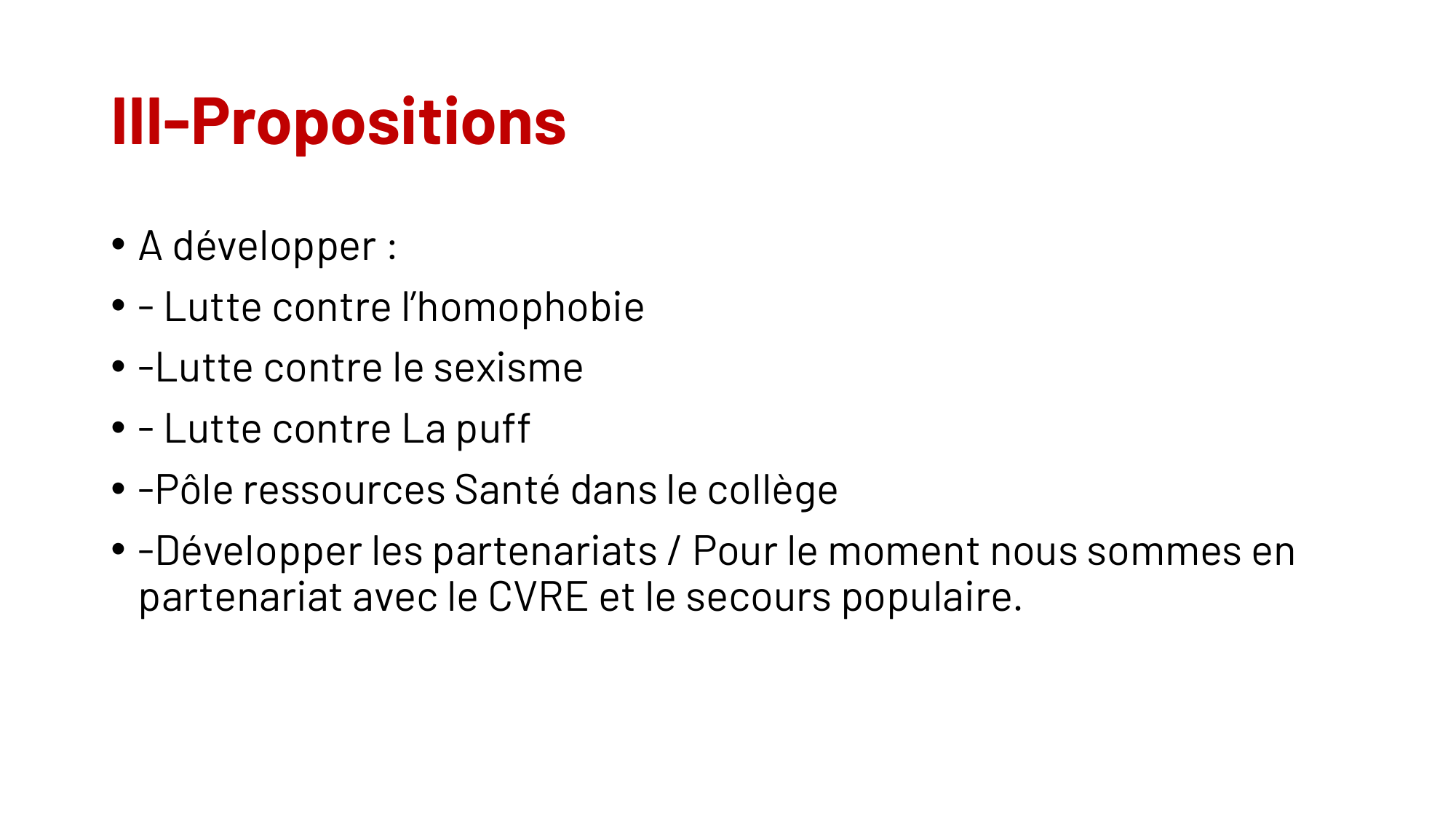

# III-Propositions
A développer :
- Lutte contre l’homophobie
-Lutte contre le sexisme
- Lutte contre La puff
-Pôle ressources Santé dans le collège
-Développer les partenariats / Pour le moment nous sommes en partenariat avec le CVRE et le secours populaire.